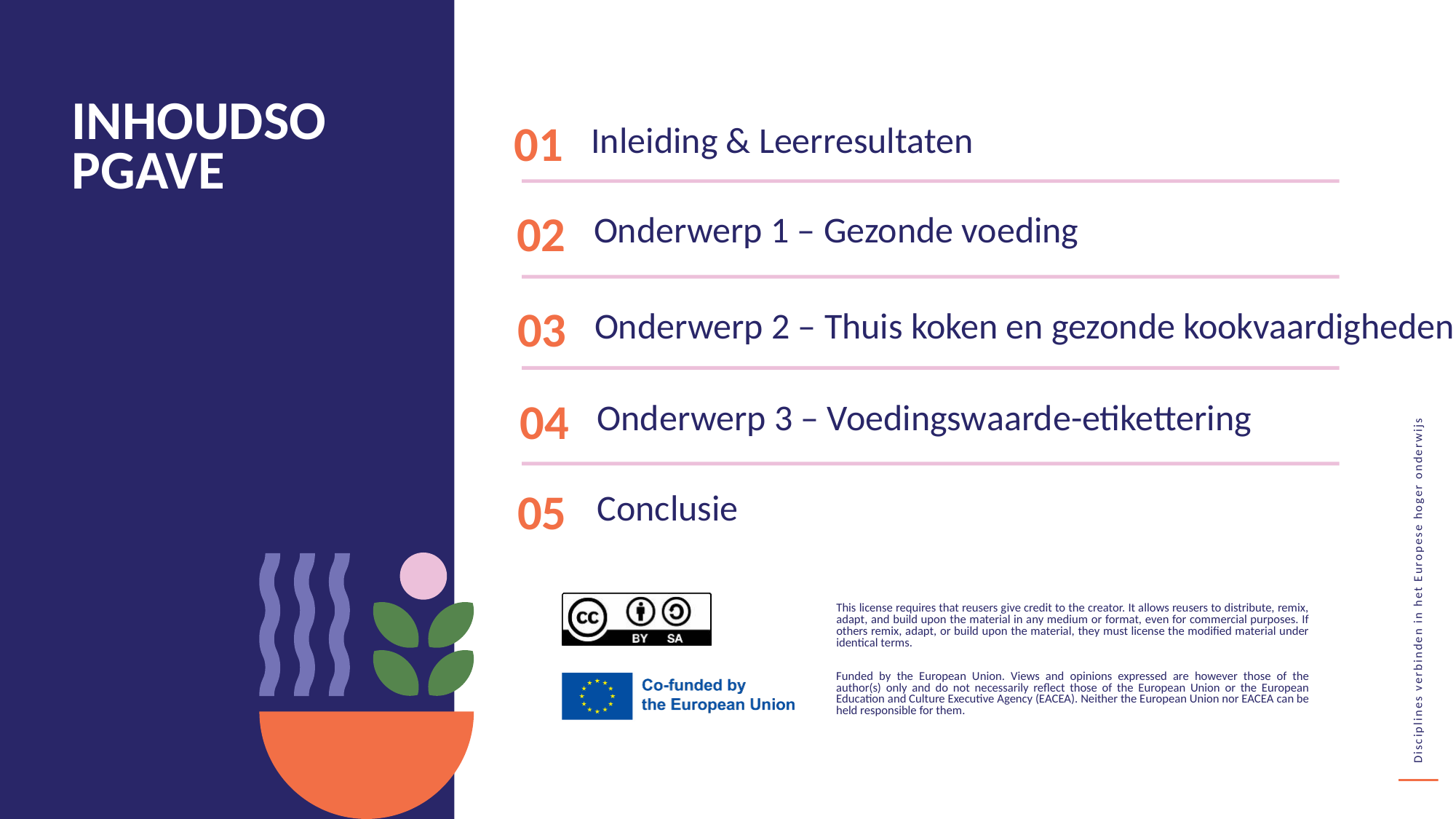

INHOUDSOPGAVE
Inleiding & Leerresultaten
01
Onderwerp 1 – Gezonde voeding
02
Onderwerp 2 – Thuis koken en gezonde kookvaardigheden
03
Onderwerp 3 – Voedingswaarde-etikettering
04
Conclusie
05